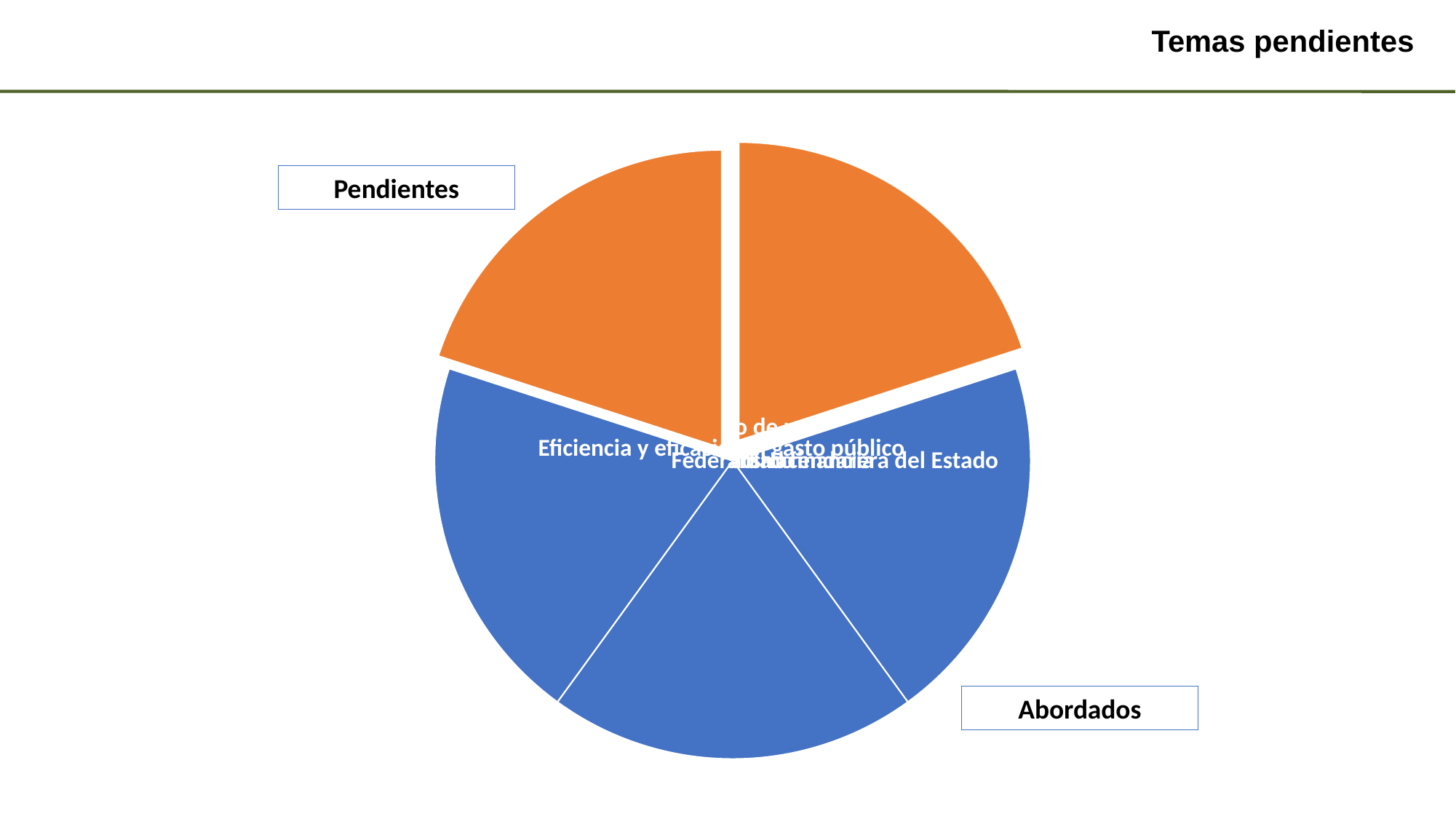

# Temas pendientes
Bases para el establecimiento de un sistema de seguridad social universal
Responsabilidad Hacendaria
Fortalecimiento de la capacidad financiera del Estado
Federalismo
Eficiencia y eficacia del gasto público
Pendientes
Abordados